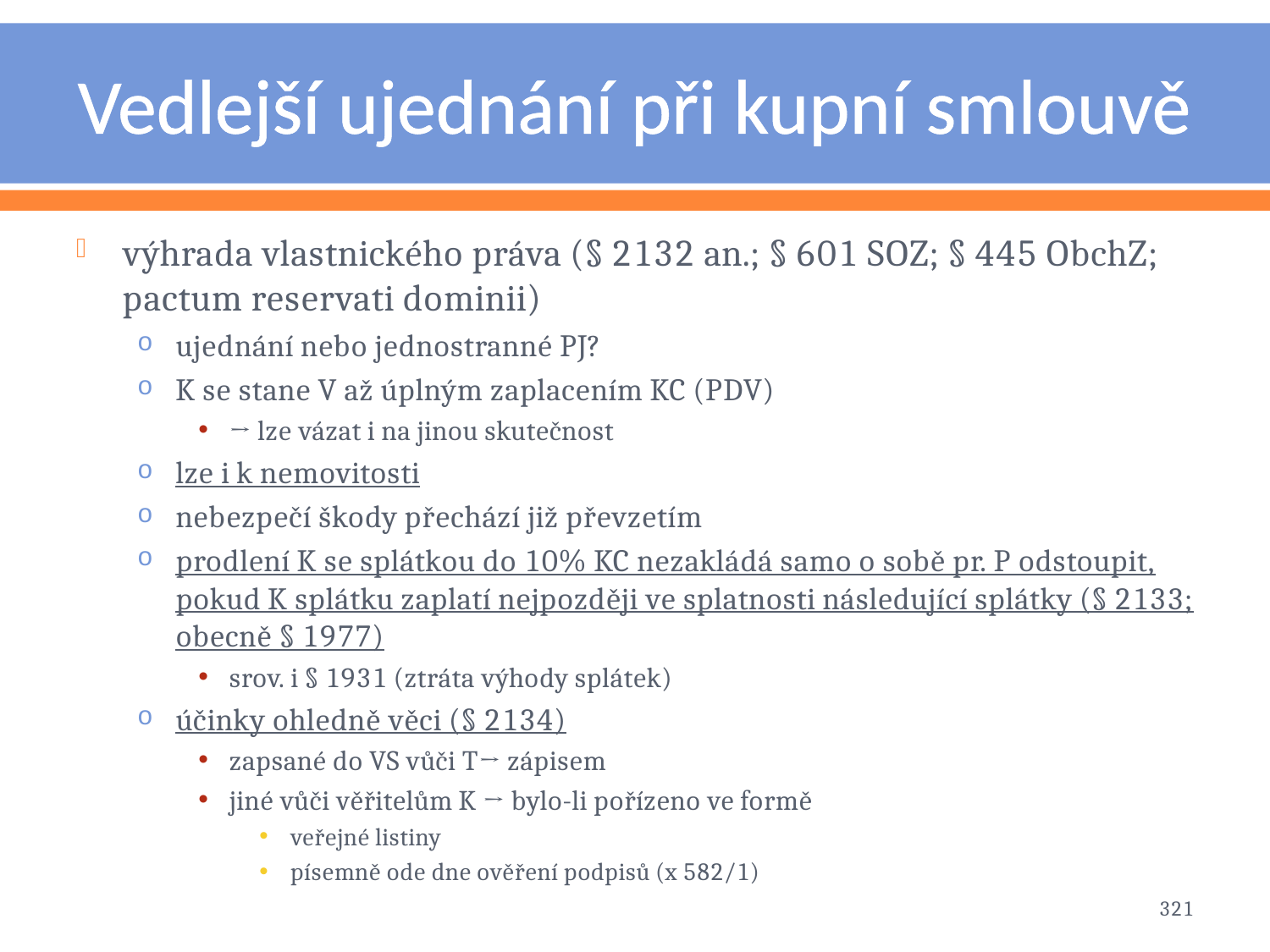

# Vedlejší ujednání při kupní smlouvě
výhrada vlastnického práva (§ 2132 an.; § 601 SOZ; § 445 ObchZ; pactum reservati dominii)
ujednání nebo jednostranné PJ?
K se stane V až úplným zaplacením KC (PDV)
→ lze vázat i na jinou skutečnost
lze i k nemovitosti
nebezpečí škody přechází již převzetím
prodlení K se splátkou do 10% KC nezakládá samo o sobě pr. P odstoupit, pokud K splátku zaplatí nejpozději ve splatnosti následující splátky (§ 2133; obecně § 1977)
srov. i § 1931 (ztráta výhody splátek)
účinky ohledně věci (§ 2134)
zapsané do VS vůči T→ zápisem
jiné vůči věřitelům K → bylo-li pořízeno ve formě
veřejné listiny
písemně ode dne ověření podpisů (x 582/1)
321